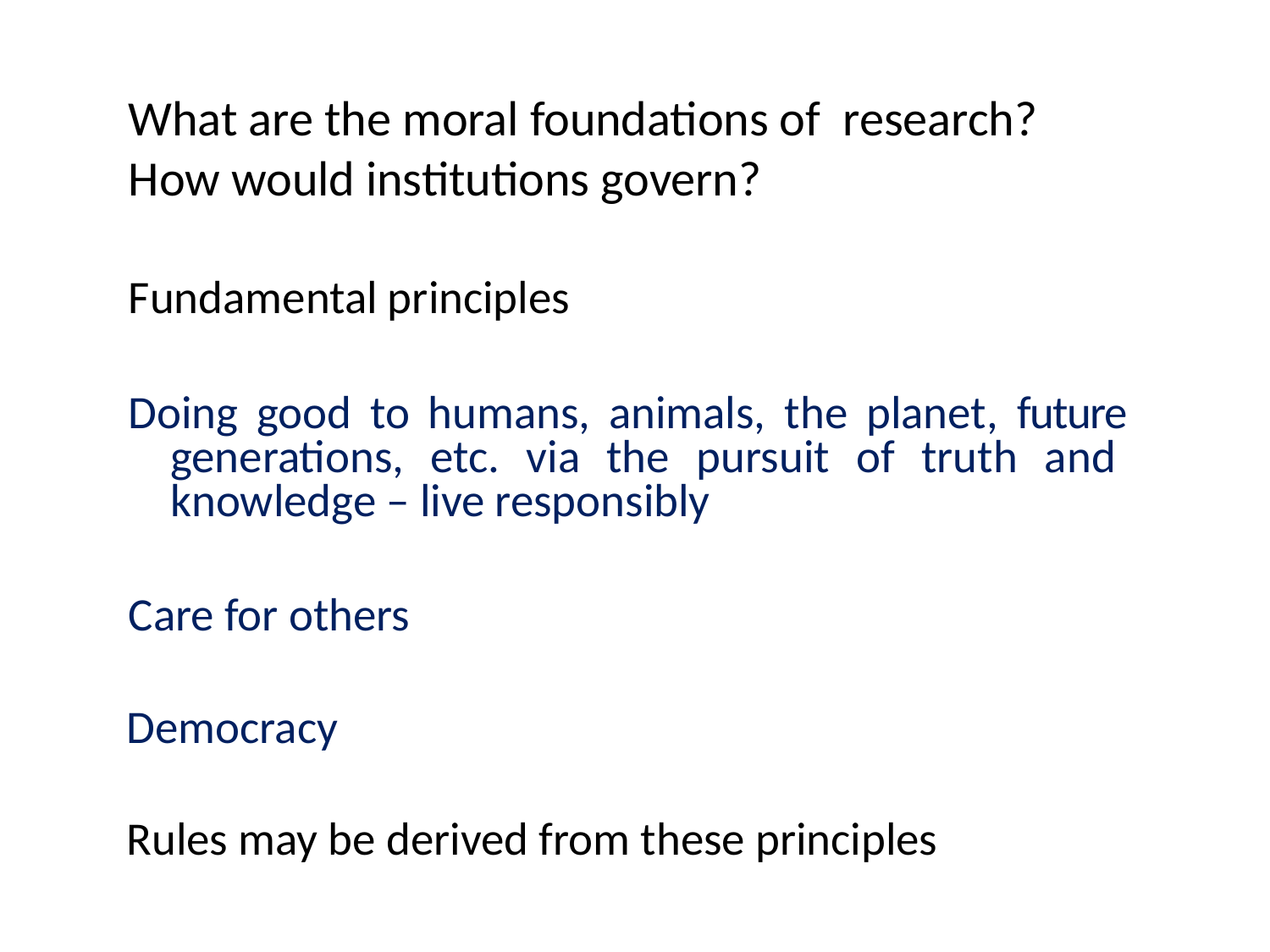

What are the moral foundations of  research?
How would institutions govern?

Fundamental principles

Doing good to humans, animals, the planet, future  generations, etc. via the pursuit of truth and  knowledge – live responsibly

Care for others

Democracy

Rules may be derived from these principles